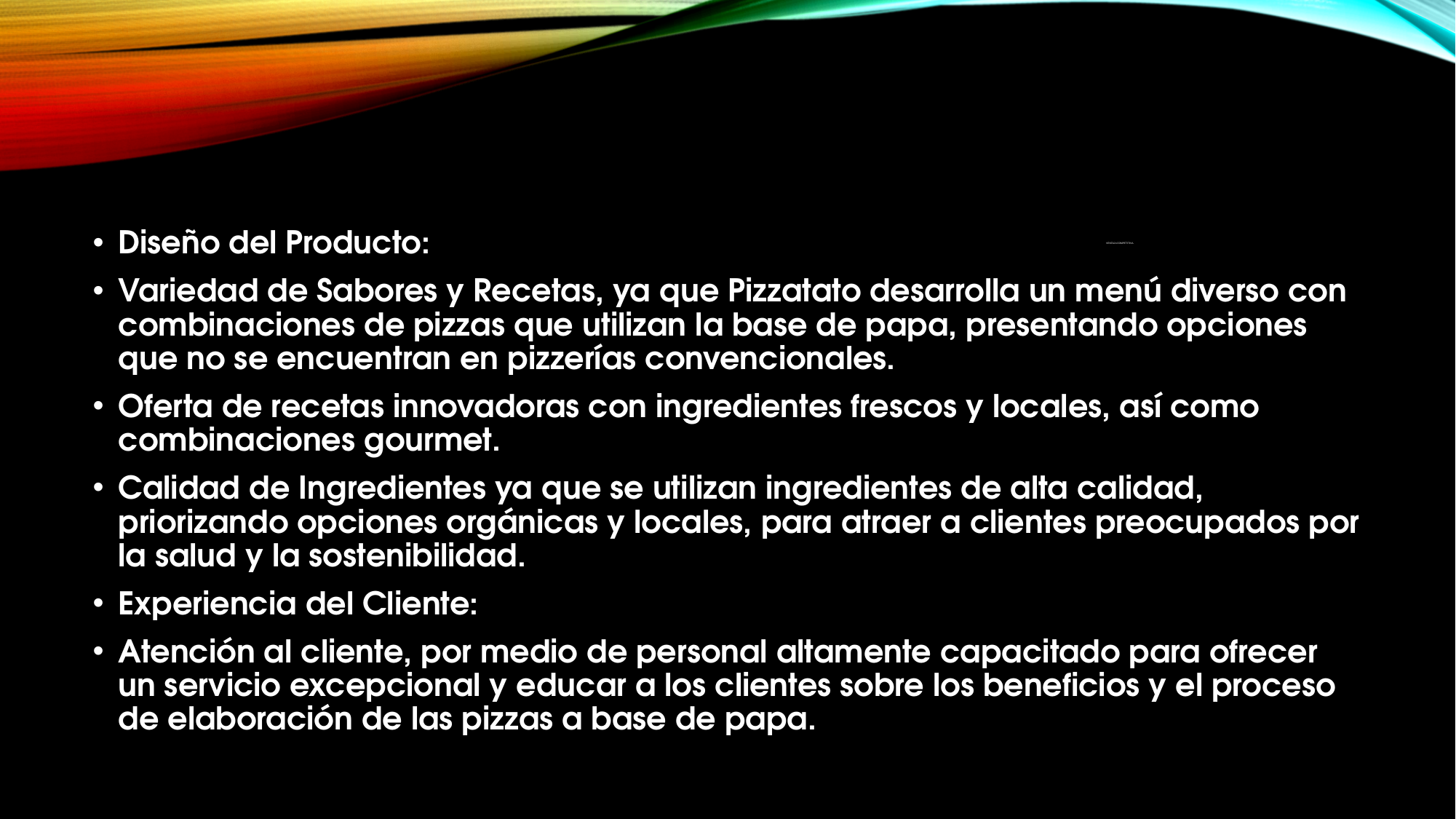

Diseño del Producto:
Variedad de Sabores y Recetas, ya que Pizzatato desarrolla un menú diverso con combinaciones de pizzas que utilizan la base de papa, presentando opciones que no se encuentran en pizzerías convencionales.
Oferta de recetas innovadoras con ingredientes frescos y locales, así como combinaciones gourmet.
Calidad de Ingredientes ya que se utilizan ingredientes de alta calidad, priorizando opciones orgánicas y locales, para atraer a clientes preocupados por la salud y la sostenibilidad.
Experiencia del Cliente:
Atención al cliente, por medio de personal altamente capacitado para ofrecer un servicio excepcional y educar a los clientes sobre los beneficios y el proceso de elaboración de las pizzas a base de papa.

# Ventaja competitiva.